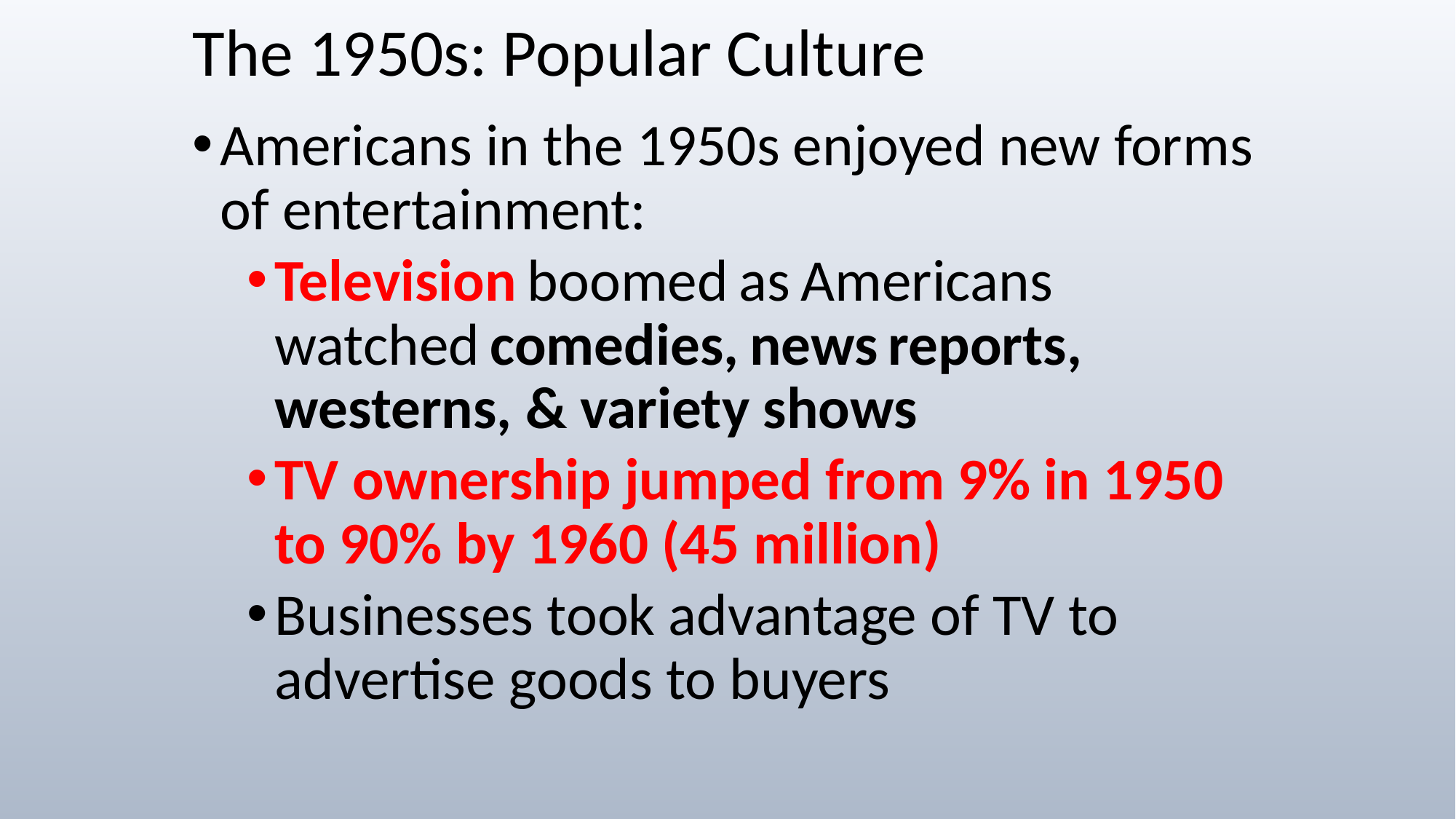

# The 1950s: Popular Culture
Americans in the 1950s enjoyed new forms of entertainment:
Television boomed as Americans watched comedies, news reports, westerns, & variety shows
TV ownership jumped from 9% in 1950 to 90% by 1960 (45 million)
Businesses took advantage of TV to advertise goods to buyers